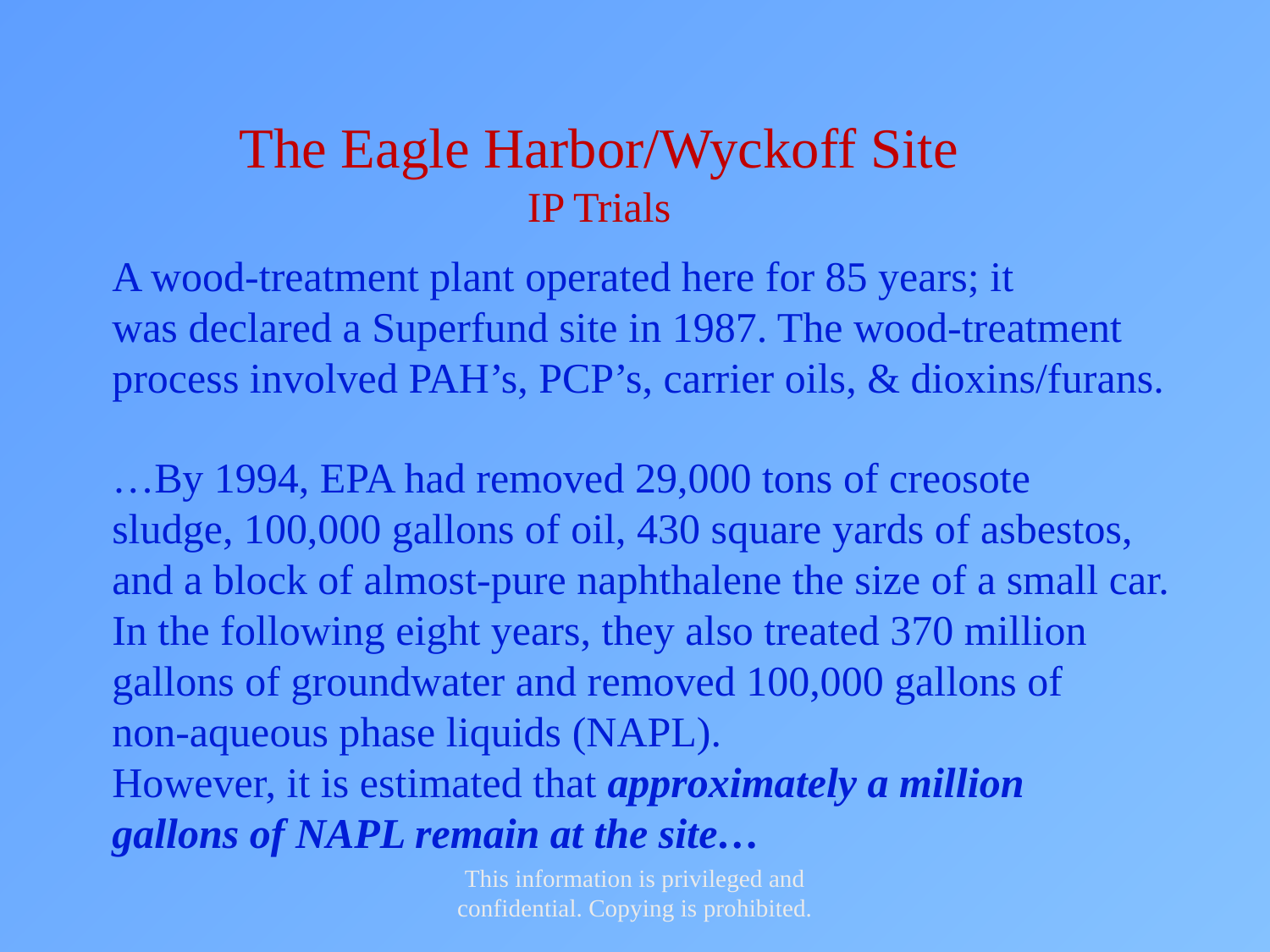

The Eagle Harbor/Wyckoff Site
IP Trials
A wood-treatment plant operated here for 85 years; it
was declared a Superfund site in 1987. The wood-treatment
process involved PAH’s, PCP’s, carrier oils, & dioxins/furans.
…By 1994, EPA had removed 29,000 tons of creosote
sludge, 100,000 gallons of oil, 430 square yards of asbestos,
and a block of almost-pure naphthalene the size of a small car.
In the following eight years, they also treated 370 million
gallons of groundwater and removed 100,000 gallons of
non-aqueous phase liquids (NAPL).
However, it is estimated that approximately a million
gallons of NAPL remain at the site…
This information is privileged and confidential. Copying is prohibited.